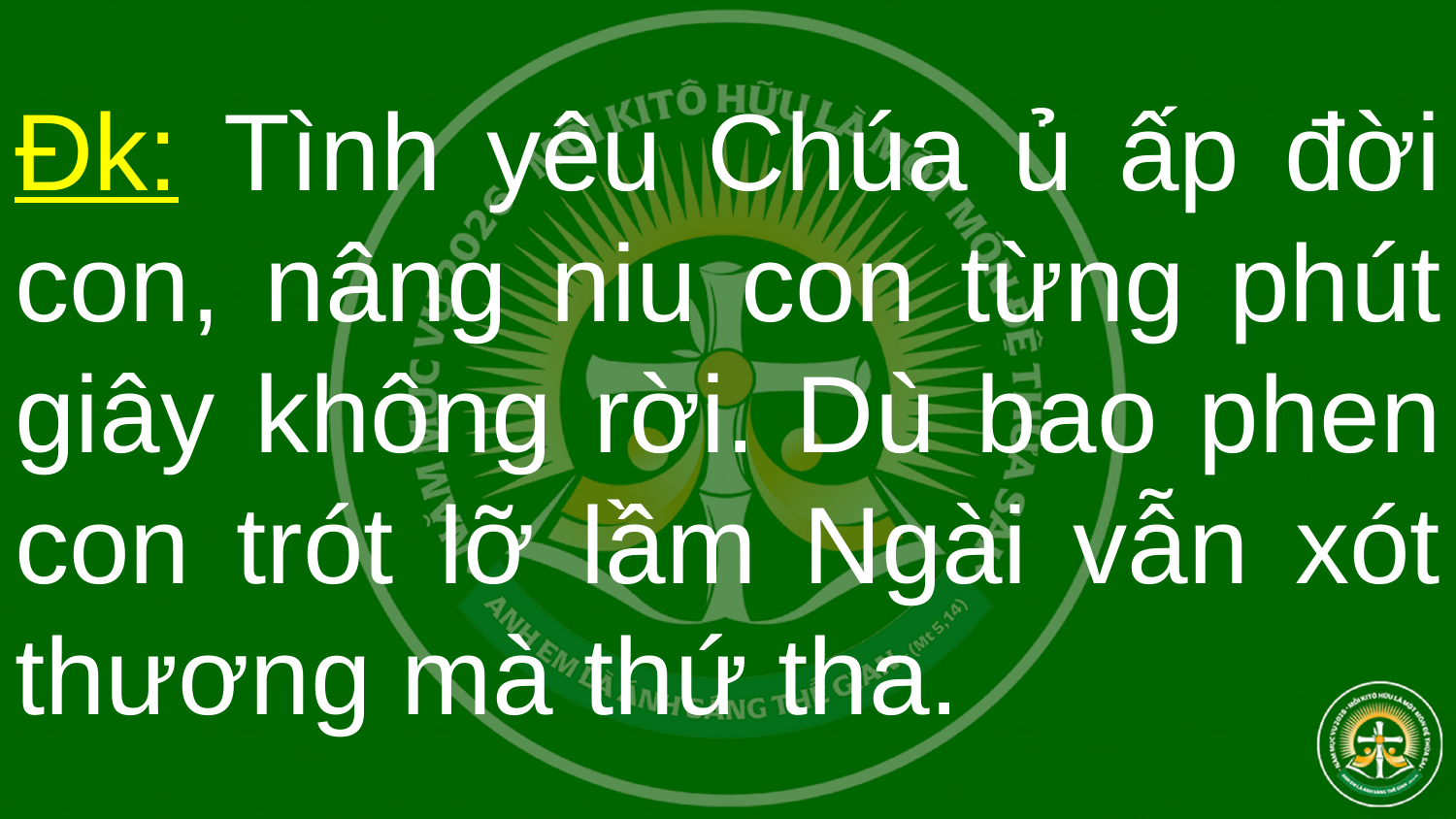

# Đk: Tình yêu Chúa ủ ấp đời con, nâng niu con từng phút giây không rời. Dù bao phen con trót lỡ lầm Ngài vẫn xót thương mà thứ tha.